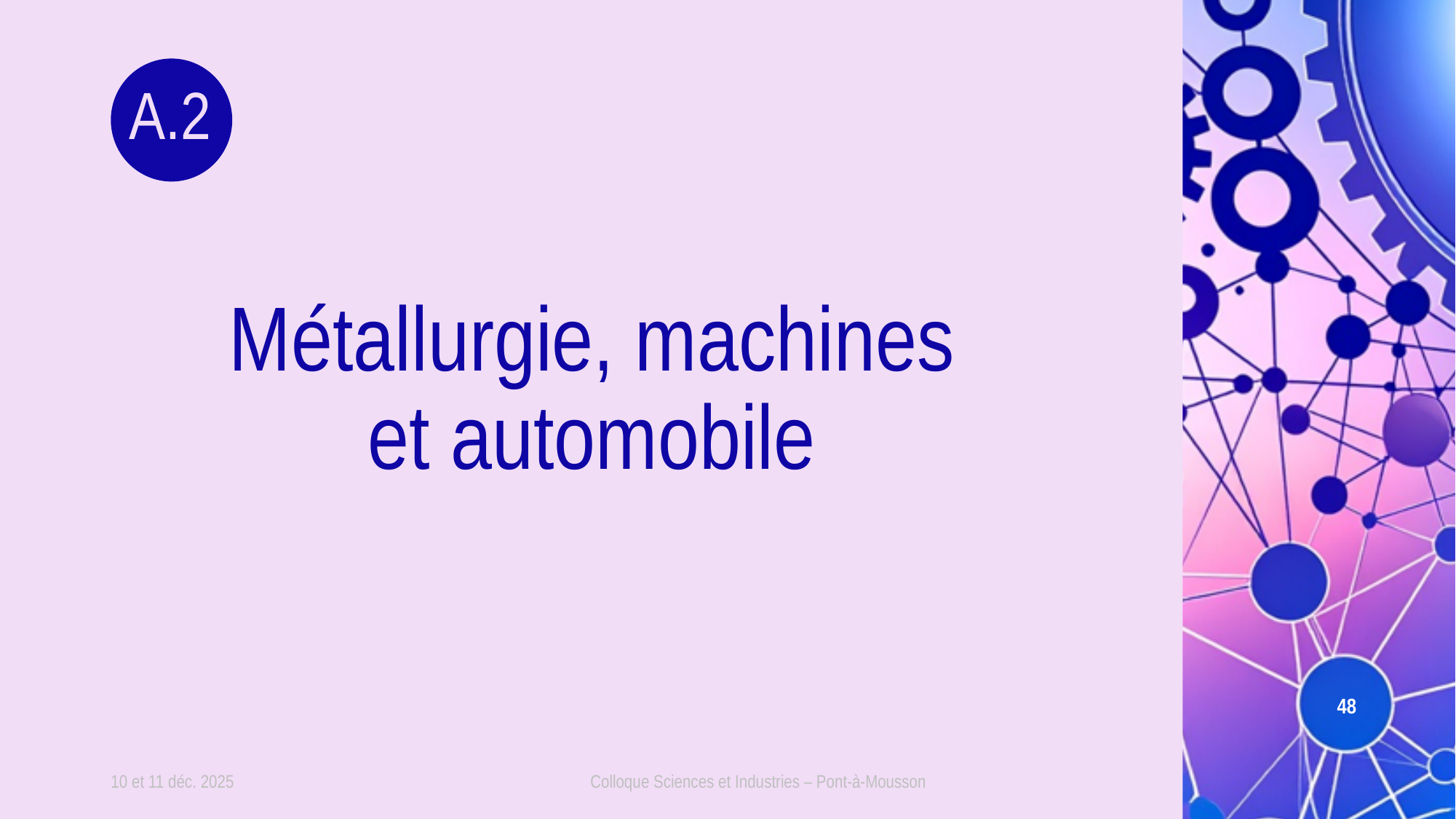

A.2
# Métallurgie, machines et automobile

48
10 et 11 déc. 2025
Colloque Sciences et Industries – Pont-à-Mousson